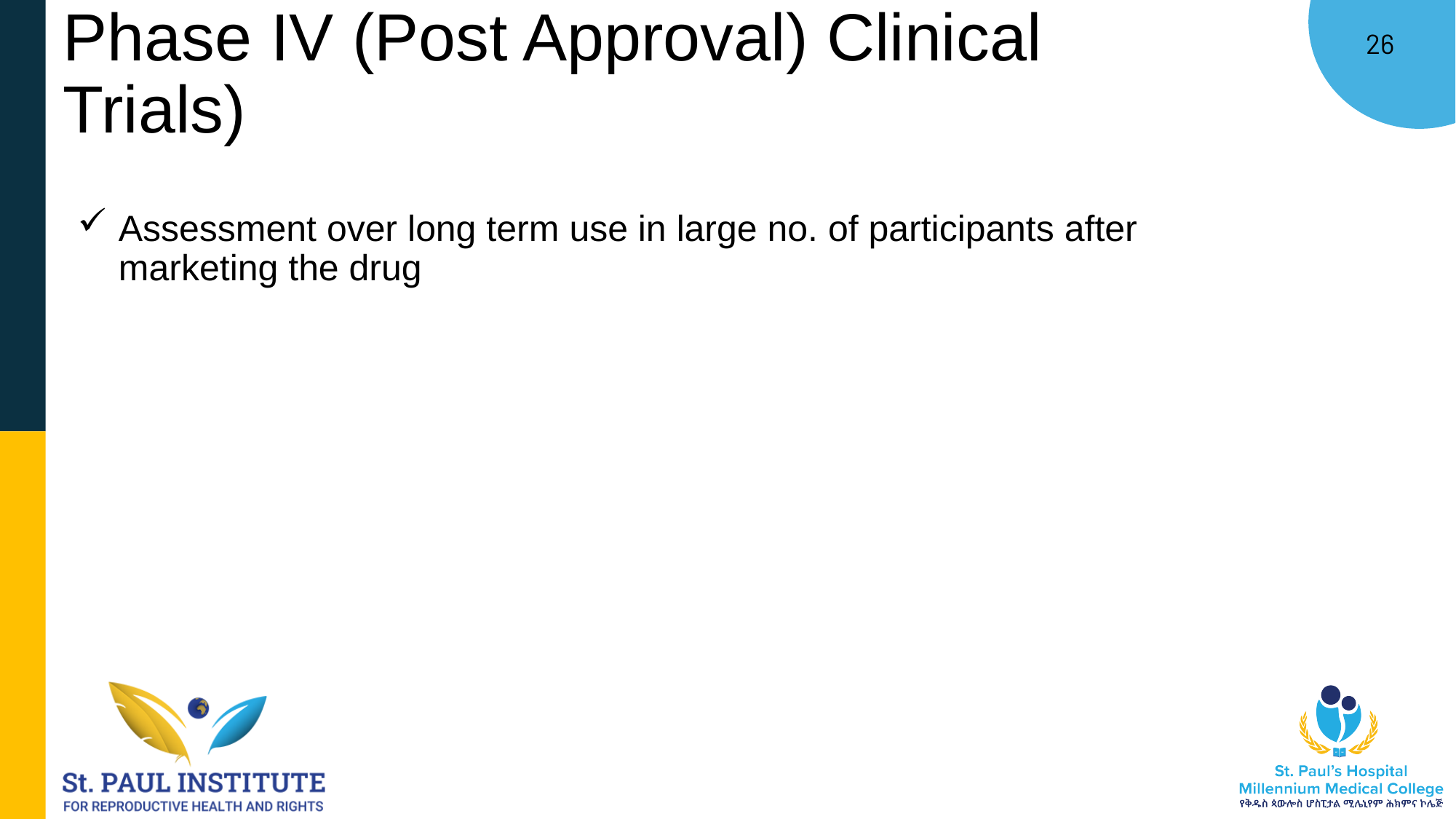

# Phase IV (Post Approval) Clinical Trials)
Assessment over long term use in large no. of participants after marketing the drug